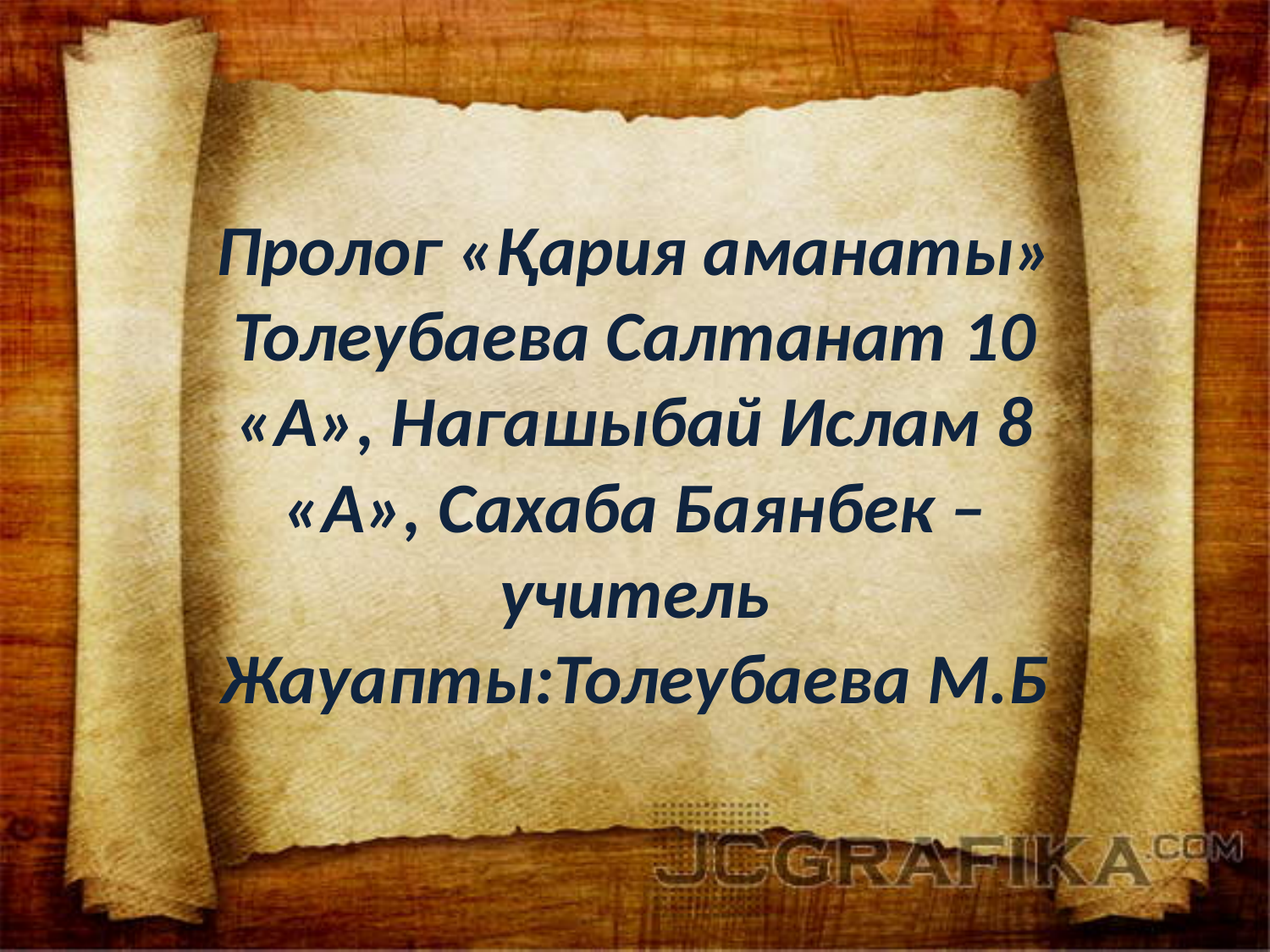

# Пролог «Қария аманаты» Толеубаева Салтанат 10 «А», Нагашыбай Ислам 8 «А», Сахаба Баянбек – учитель Жауапты:Толеубаева М.Б